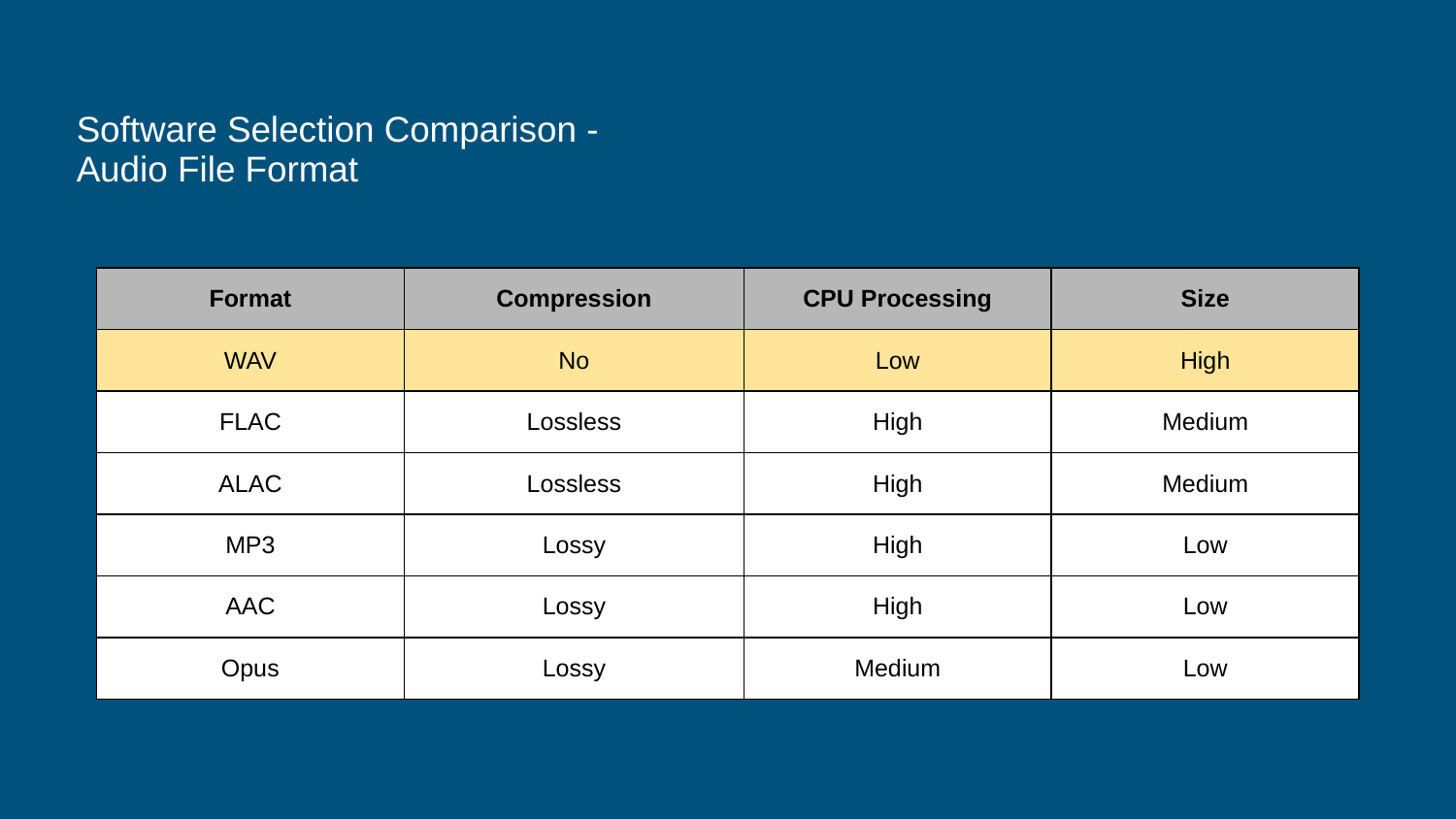

# Software Selection Comparison -
Audio File Format
| Format | Compression | CPU Processing | Size |
| --- | --- | --- | --- |
| WAV | No | Low | High |
| FLAC | Lossless | High | Medium |
| ALAC | Lossless | High | Medium |
| MP3 | Lossy | High | Low |
| AAC | Lossy | High | Low |
| Opus | Lossy | Medium | Low |